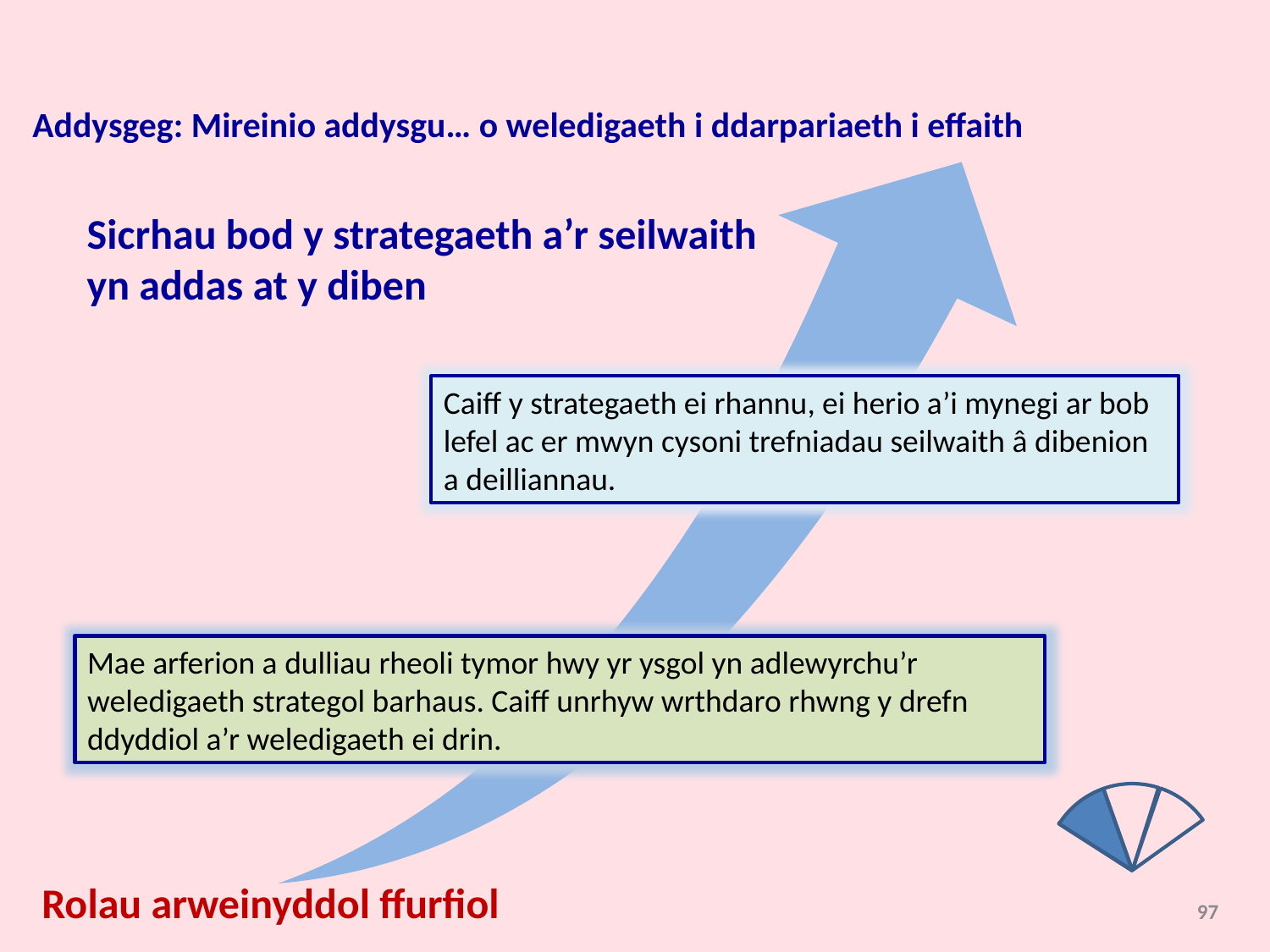

Addysgeg: Mireinio addysgu… o weledigaeth i ddarpariaeth i effaith
Sicrhau bod y strategaeth a’r seilwaith
yn addas at y diben

Caiff y strategaeth ei rhannu, ei herio a’i mynegi ar bob lefel ac er mwyn cysoni trefniadau seilwaith â dibenion a deilliannau.
Mae arferion a dulliau rheoli tymor hwy yr ysgol yn adlewyrchu’r weledigaeth strategol barhaus. Caiff unrhyw wrthdaro rhwng y drefn ddyddiol a’r weledigaeth ei drin.

Rolau arweinyddol ffurfiol
97